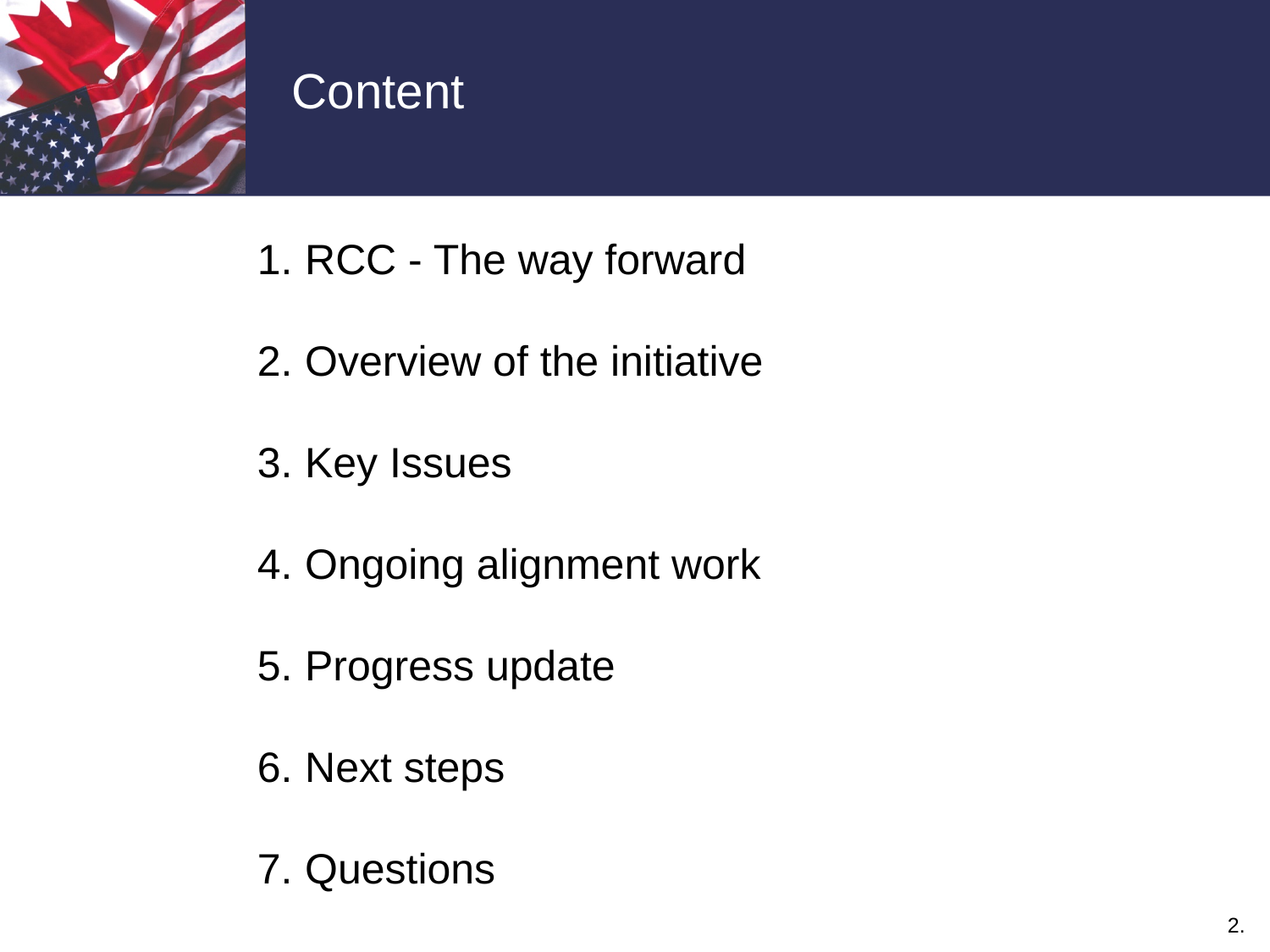

Content
RCC - The way forward

Overview of the initiative

Key Issues

Ongoing alignment work

Progress update

Next steps

Questions